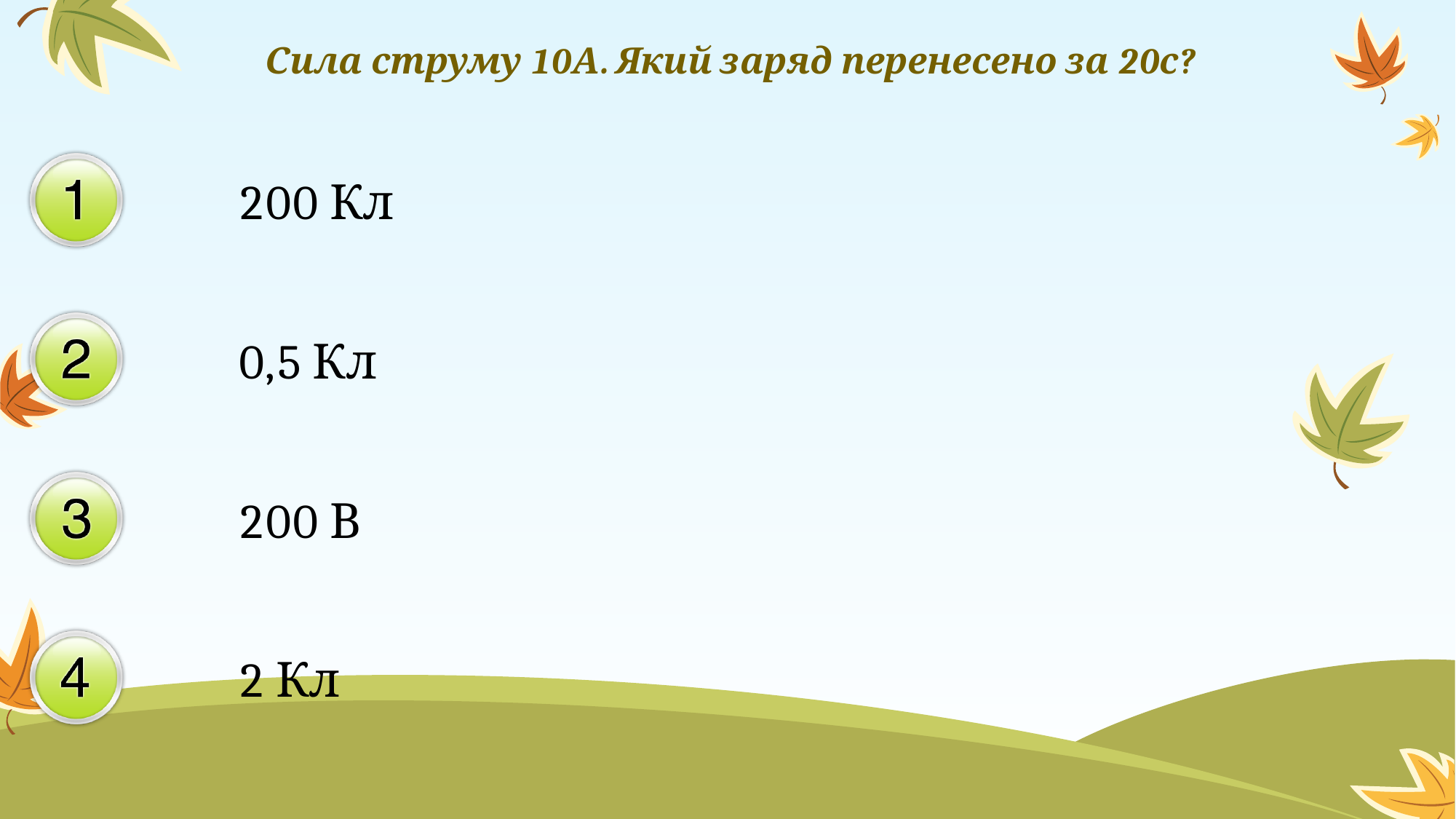

Сила струму 10А. Який заряд перенесено за 20с?
200 Кл
0,5 Кл
200 В
2 Кл